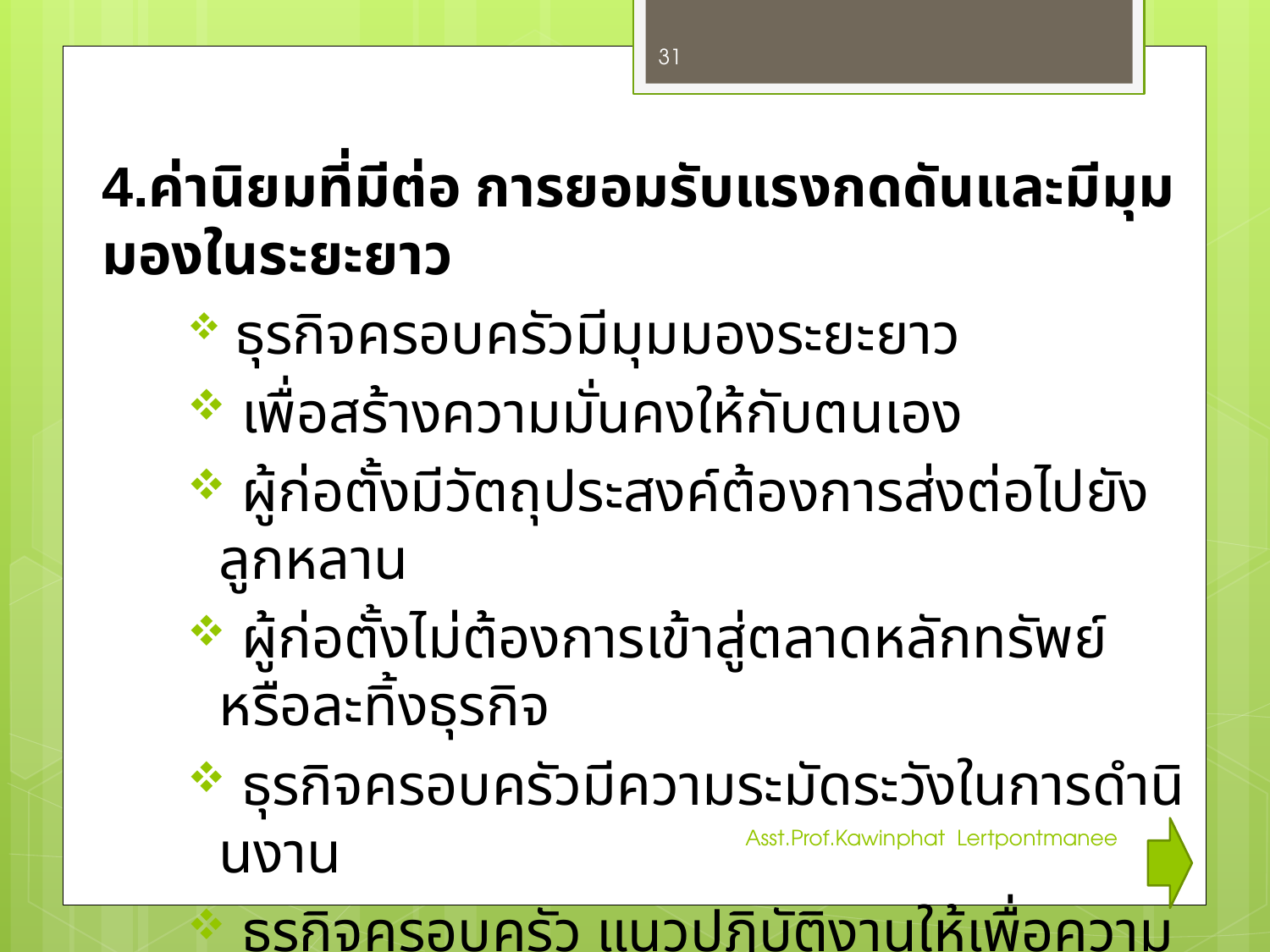

31
4.ค่านิยมที่มีต่อ การยอมรับแรงกดดันและมีมุมมองในระยะยาว
 ธุรกิจครอบครัวมีมุมมองระยะยาว
 เพื่อสร้างความมั่นคงให้กับตนเอง
 ผู้ก่อตั้งมีวัตถุประสงค์ต้องการส่งต่อไปยังลูกหลาน
 ผู้ก่อตั้งไม่ต้องการเข้าสู่ตลาดหลักทรัพย์ หรือละทิ้งธุรกิจ
 ธุรกิจครอบครัวมีความระมัดระวังในการดำนินงาน
 ธุรกิจครอบครัว แนวปฏิบัติงานให้เพื่อความสำเร็จตามเป้าหมาย

Asst.Prof.Kawinphat  Lertpontmanee